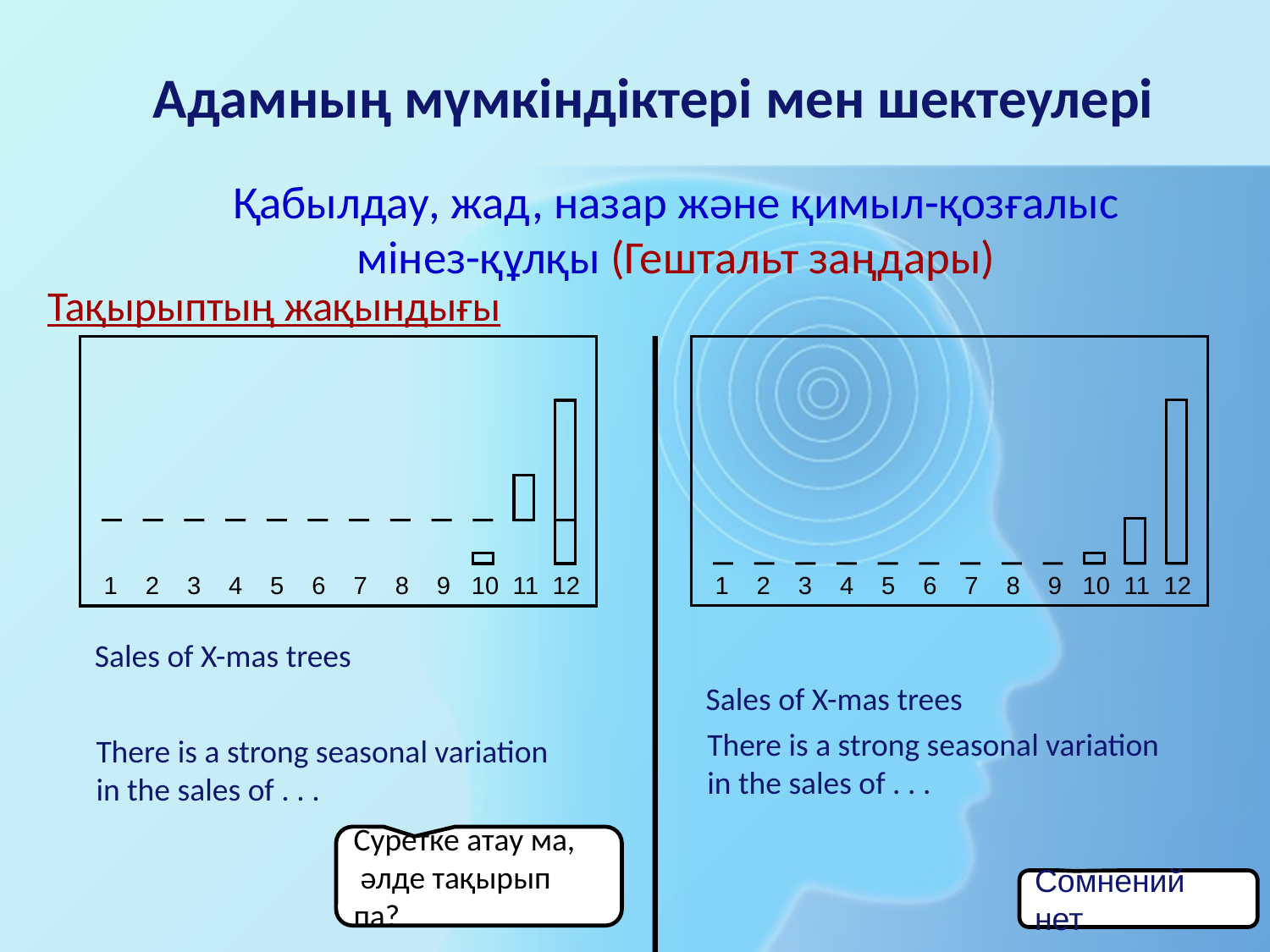

# Адамның мүмкіндіктері мен шектеулері
Қабылдау, жад, назар және қимыл-қозғалыс мінез-құлқы (Гештальт заңдары)

Тақырыптың жақындығы

  1    2    3    4    5    6    7    8    9   10  11  12

Sales of X-mas trees
There is a strong seasonal variation
in the sales of . . .
Сомнений нет

  1    2    3    4    5    6    7    8    9   10  11  12
Sales of X-mas trees
There is a strong seasonal variation
in the sales of . . .
Суретке атау ма,
 әлде тақырып па?